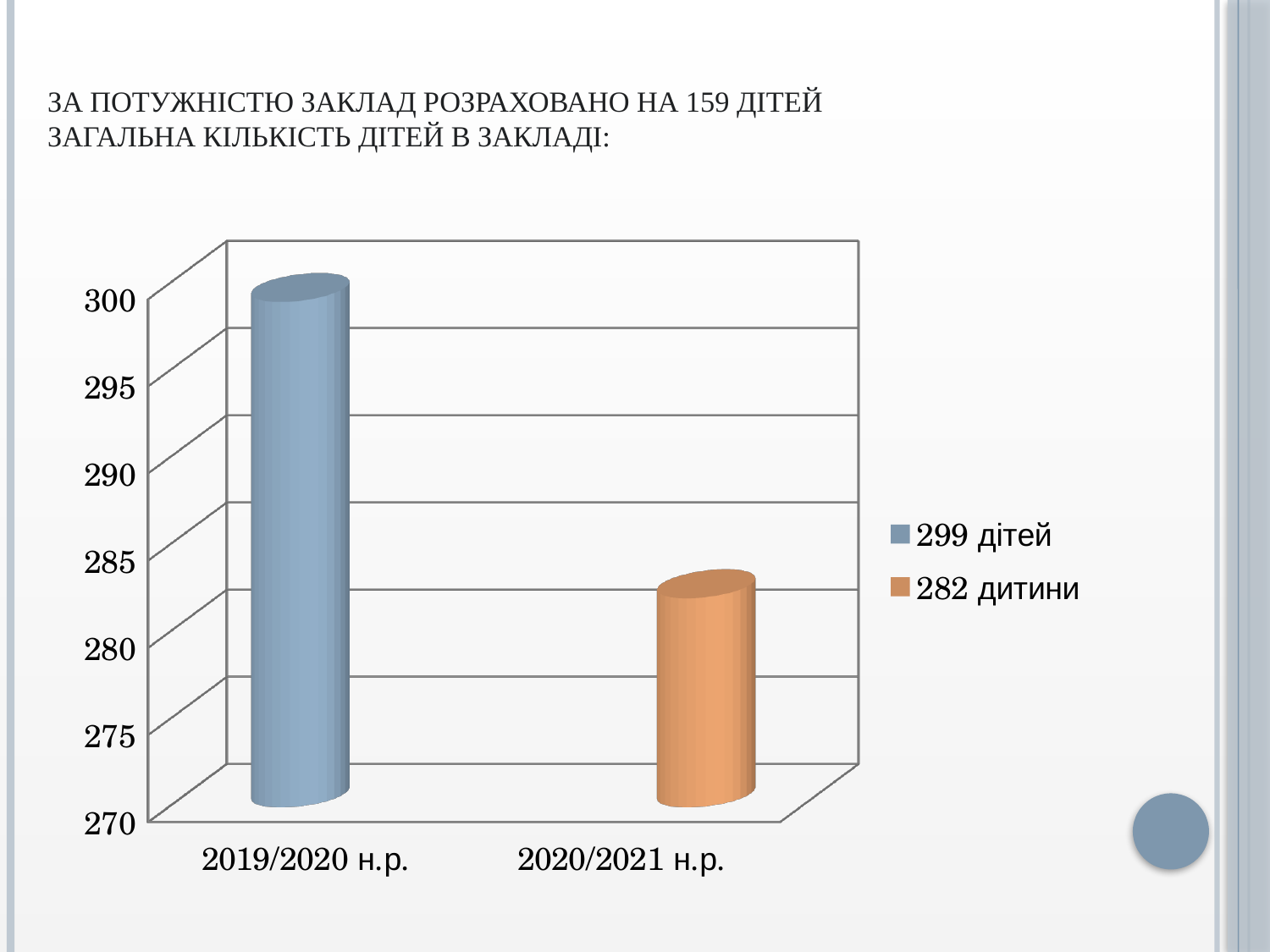

# За потужністю заклад розраховано на 159 дітей Загальна кількість дітей в закладі:

[unsupported chart]